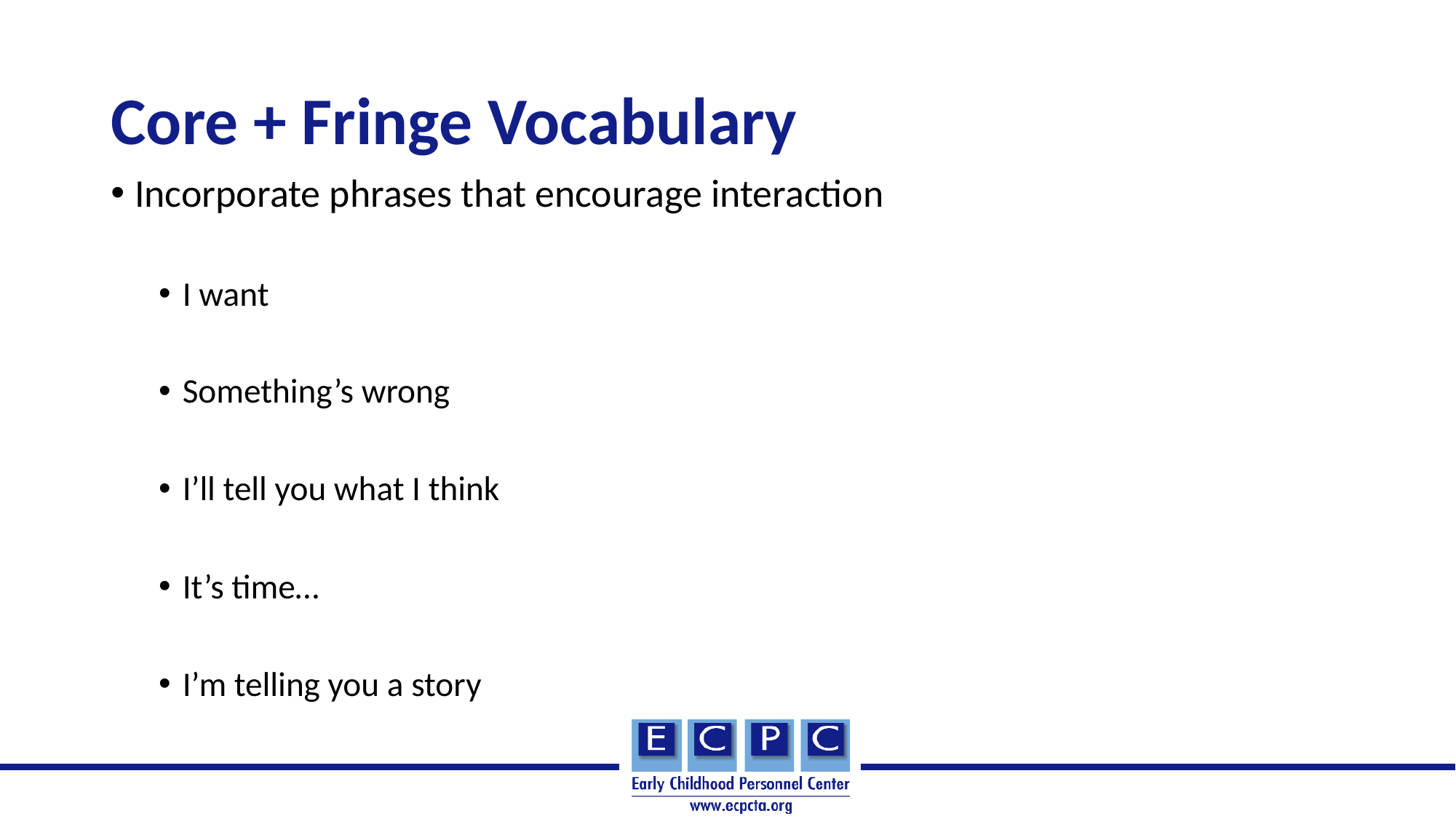

# Core + Fringe Vocabulary
Incorporate phrases that encourage interaction

I want

Something’s wrong

I’ll tell you what I think

It’s time…

I’m telling you a story